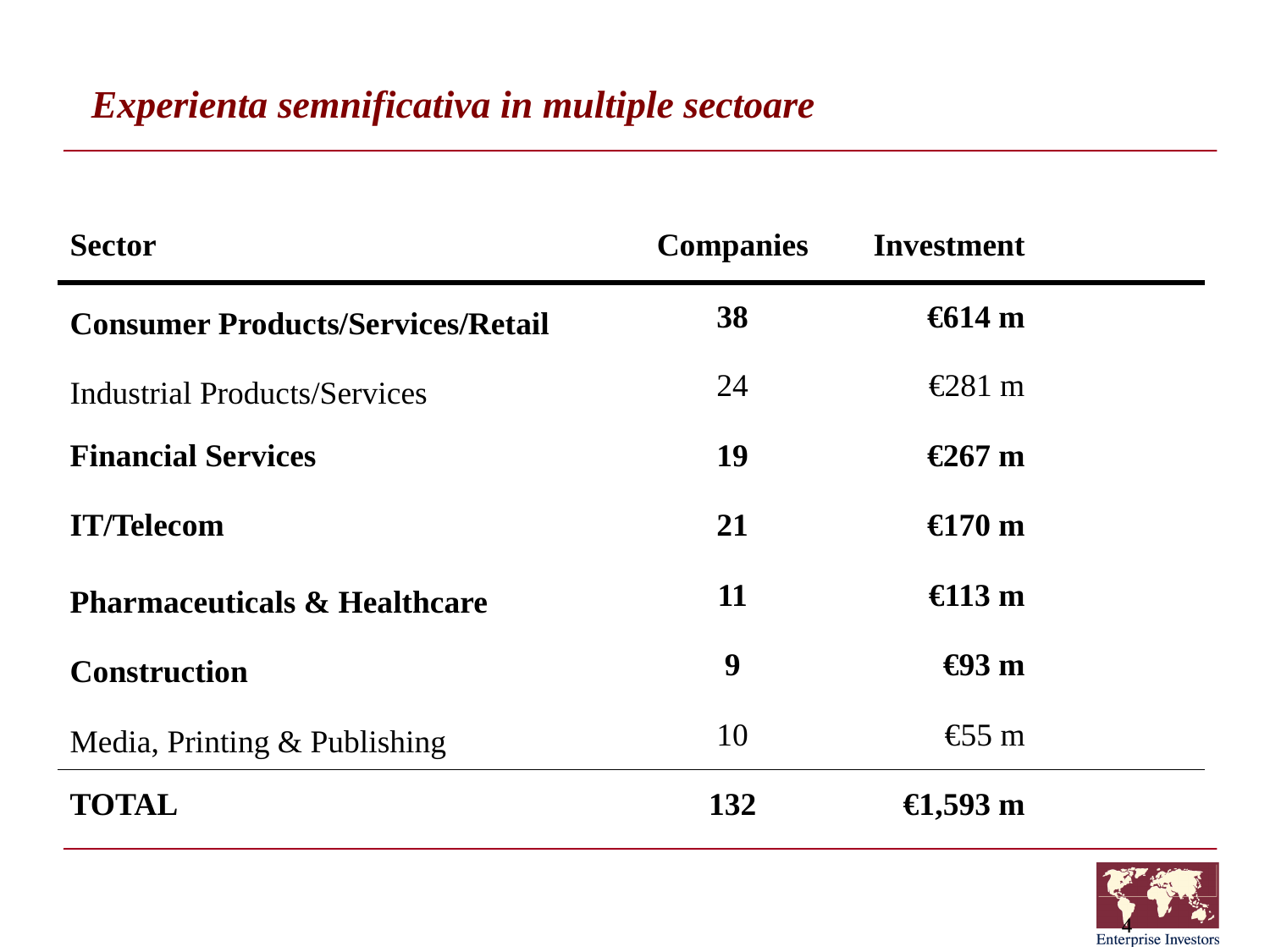

Experienta semnificativa in multiple sectoare
| Sector | Companies | Investment |  |
| --- | --- | --- | --- |
| Consumer Products/Services/Retail | 38 | €614 m |  |
| Industrial Products/Services | 24 | €281 m |  |
| Financial Services | 19 | €267 m |  |
| IT/Telecom | 21 | €170 m |  |
| Pharmaceuticals & Healthcare | 11 | €113 m |  |
| Construction | 9 | €93 m |  |
| Media, Printing & Publishing | 10 | €55 m |  |
| TOTAL | 132 | €1,593 m |  |
4